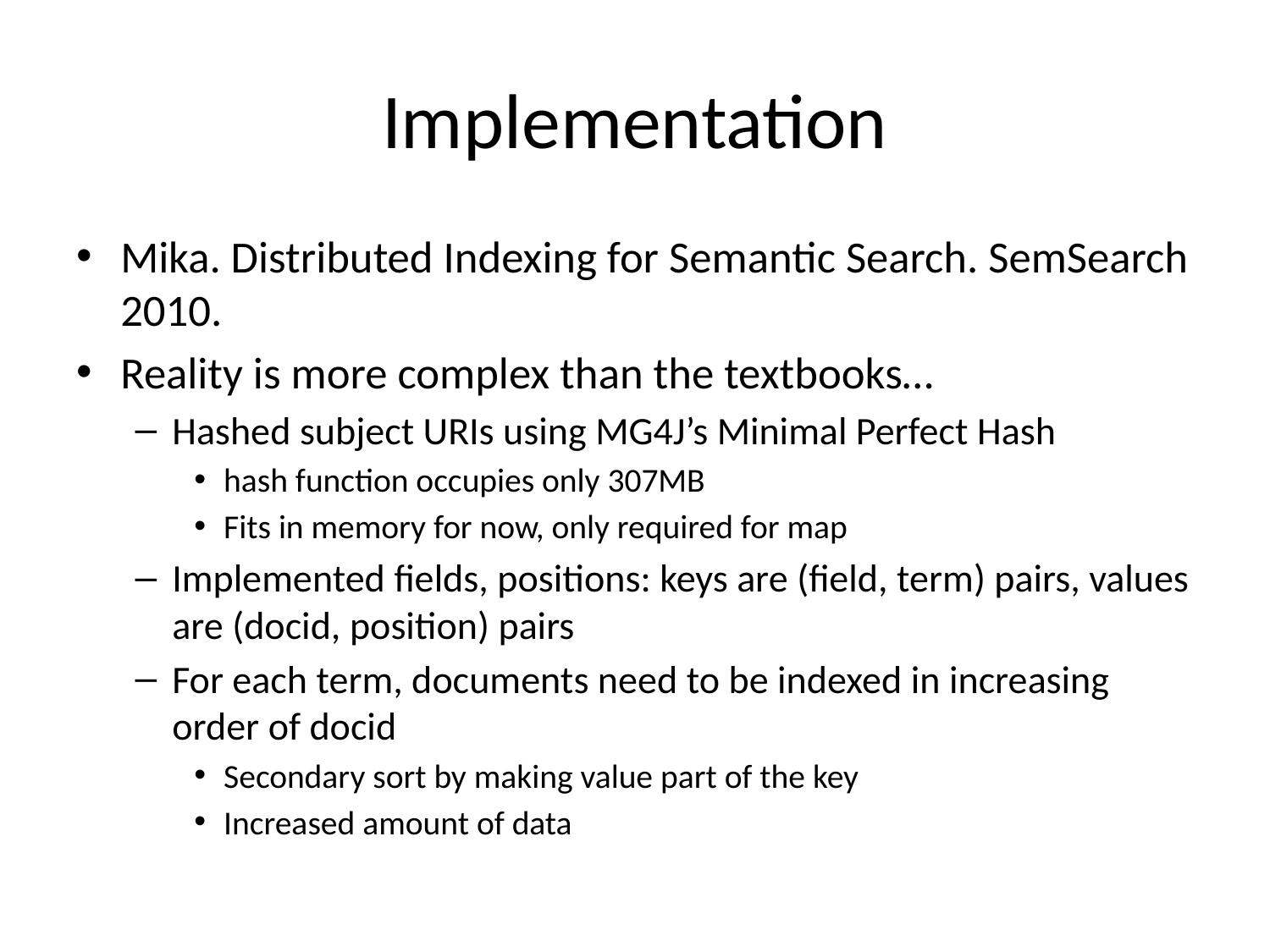

# Implementation
Mika. Distributed Indexing for Semantic Search. SemSearch 2010.
Reality is more complex than the textbooks…
Hashed subject URIs using MG4J’s Minimal Perfect Hash
hash function occupies only 307MB
Fits in memory for now, only required for map
Implemented fields, positions: keys are (field, term) pairs, values are (docid, position) pairs
For each term, documents need to be indexed in increasing order of docid
Secondary sort by making value part of the key
Increased amount of data